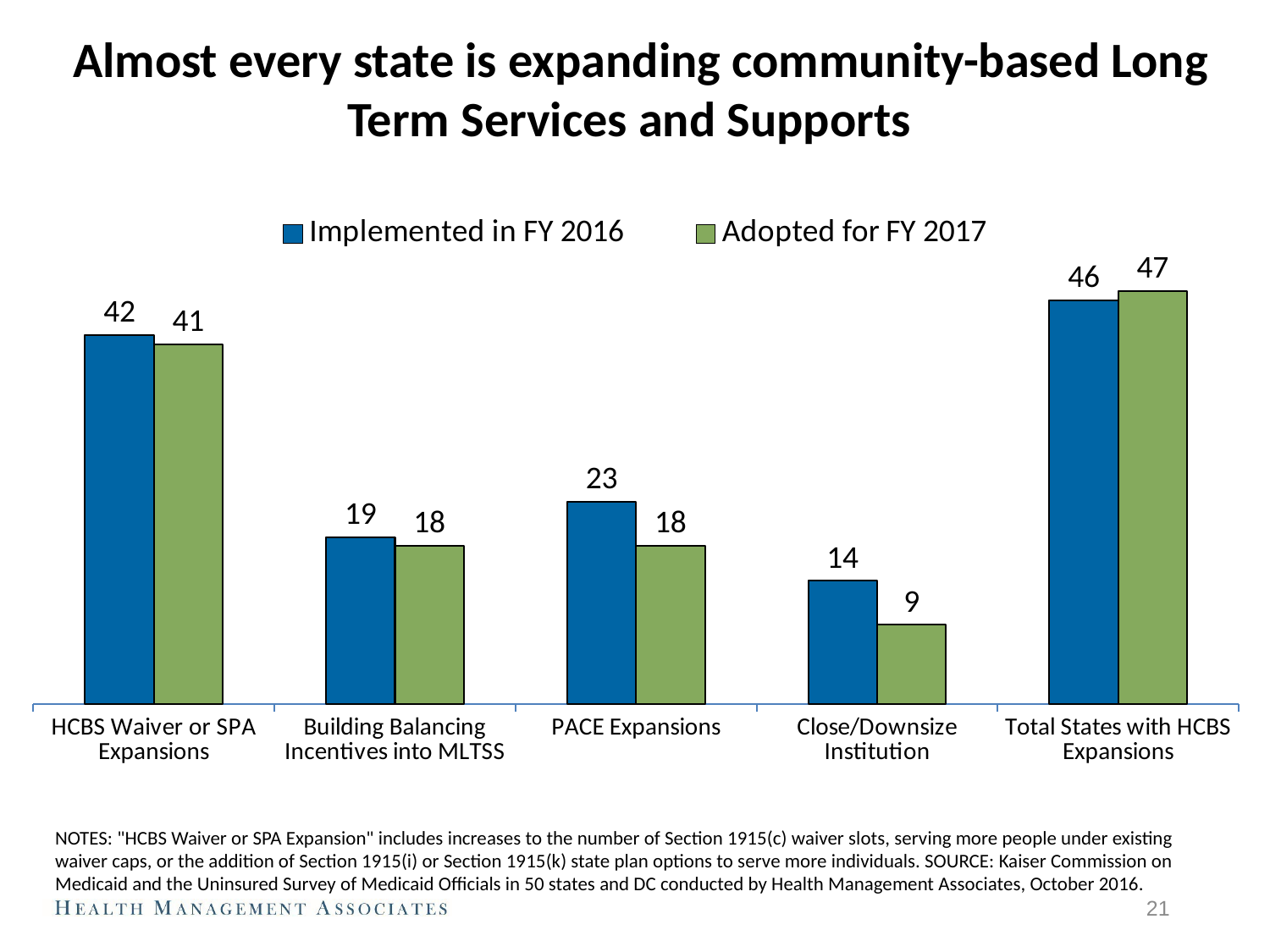

# Almost every state is expanding community-based Long Term Services and Supports

### Chart

| Category | Implemented in FY 2016 | Adopted for FY 2017 |
|---|---|---|
| HCBS Waiver or SPA Expansions | 42.0 | 41.0 |
| Building Balancing Incentives into MLTSS | 19.0 | 18.0 |
| PACE Expansions | 23.0 | 18.0 |
| Close/Downsize Institution | 14.0 | 9.0 |
| Total States with HCBS Expansions | 46.0 | 47.0 |
NOTES: "HCBS Waiver or SPA Expansion" includes increases to the number of Section 1915(c) waiver slots, serving more people under existing waiver caps, or the addition of Section 1915(i) or Section 1915(k) state plan options to serve more individuals. SOURCE: Kaiser Commission on Medicaid and the Uninsured Survey of Medicaid Officials in 50 states and DC conducted by Health Management Associates, October 2016.
21